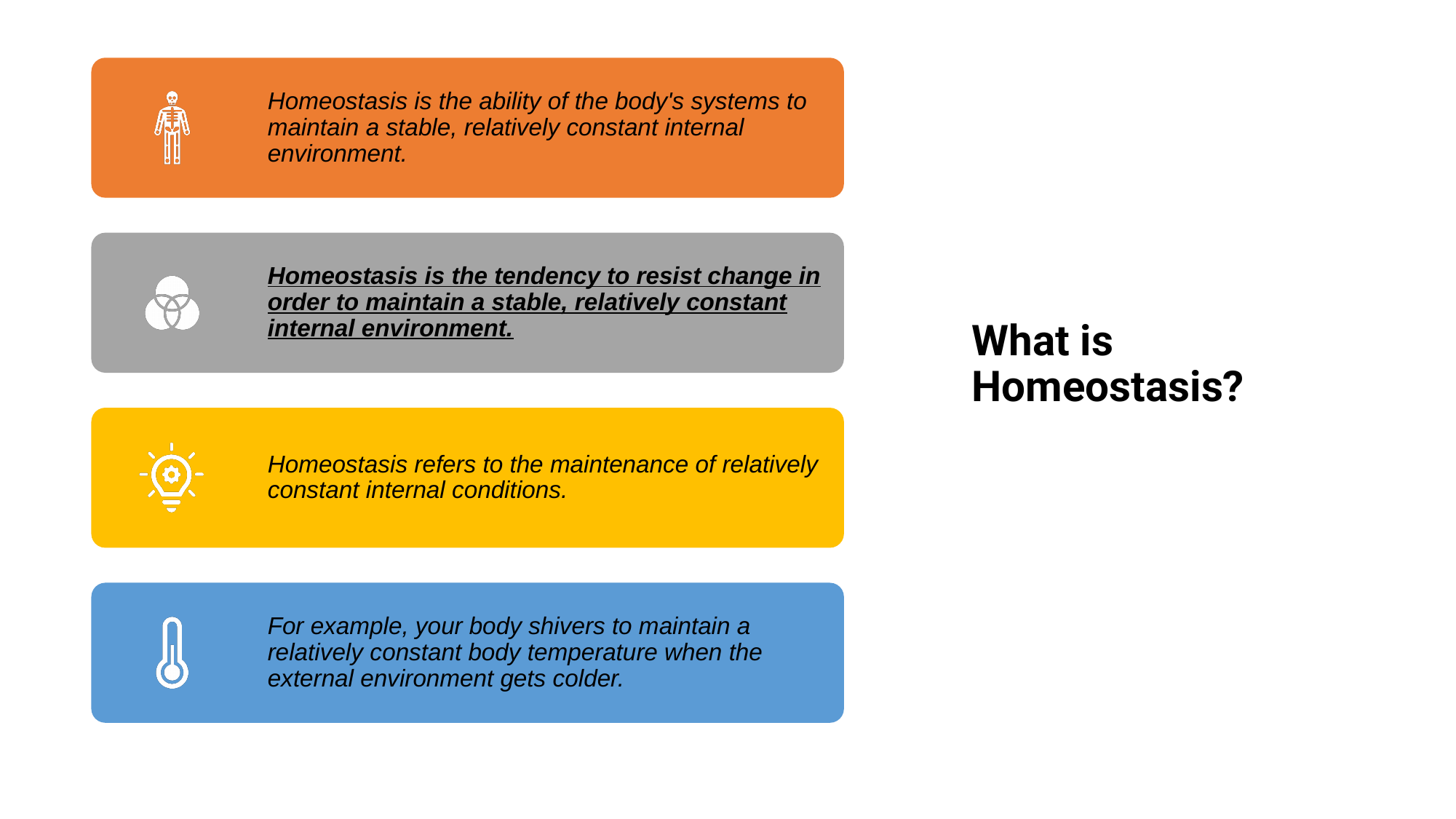

Homeostasis is the ability of the body's systems to maintain a stable, relatively constant internal environment.
Homeostasis is the tendency to resist change in order to maintain a stable, relatively constant internal environment.​
Homeostasis refers to the maintenance of relatively constant internal conditions.
For example, your body shivers to maintain a relatively constant body temperature when the external environment gets colder.
# What is Homeostasis?